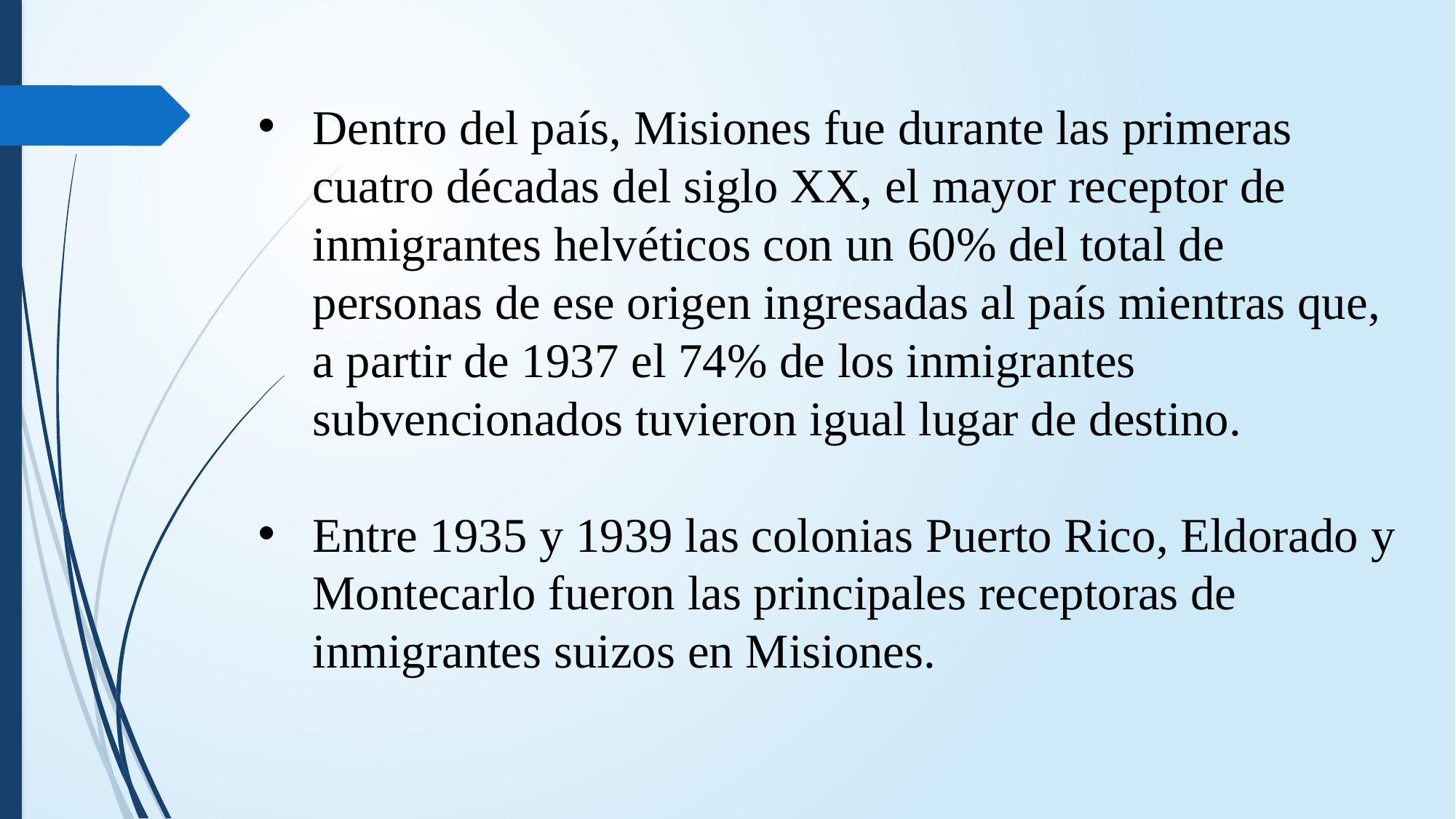

Dentro del país, Misiones fue durante las primeras cuatro décadas del siglo XX, el mayor receptor de inmigrantes helvéticos con un 60% del total de personas de ese origen ingresadas al país mientras que, a partir de 1937 el 74% de los inmigrantes subvencionados tuvieron igual lugar de destino.

Entre 1935 y 1939 las colonias Puerto Rico, Eldorado y Montecarlo fueron las principales receptoras de inmigrantes suizos en Misiones.